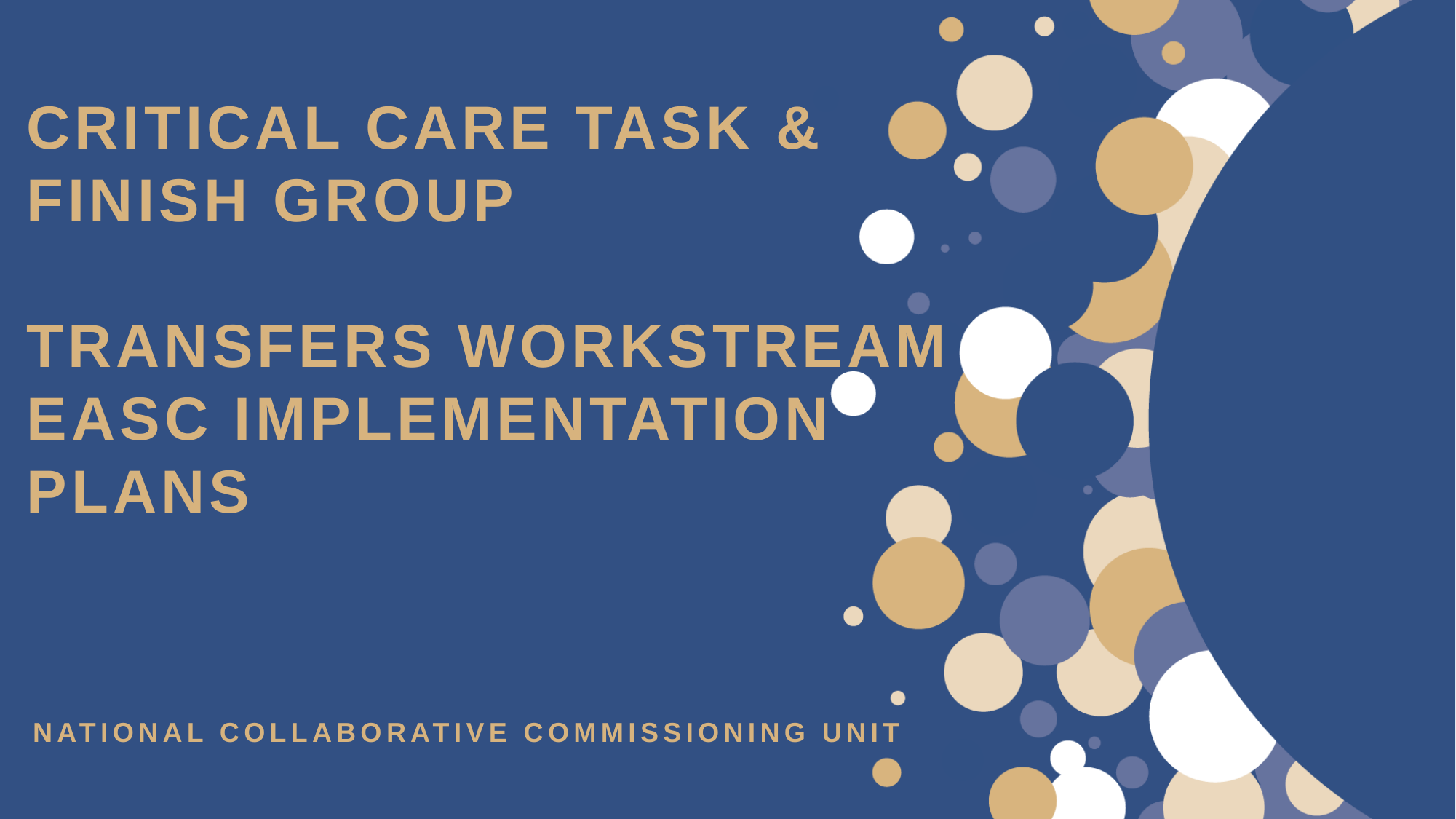

Critical care task &
Finish group

Transfers workstream
EASC Implementation
plans

National Collaborative COMMISSIONING UNIT